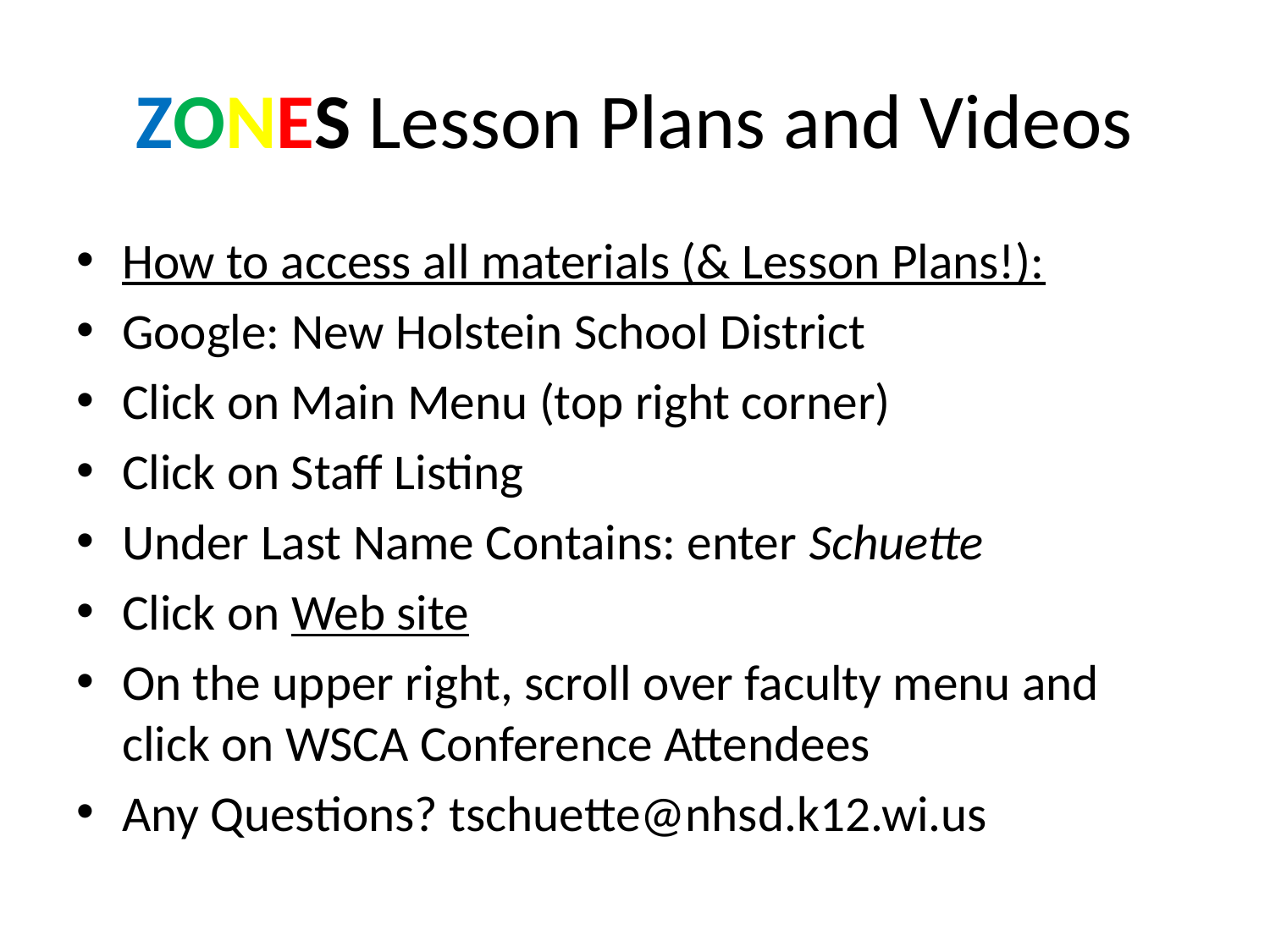

# ZONES Lesson Plans and Videos
How to access all materials (& Lesson Plans!):
Google: New Holstein School District
Click on Main Menu (top right corner)
Click on Staff Listing
Under Last Name Contains: enter Schuette
Click on Web site
On the upper right, scroll over faculty menu and click on WSCA Conference Attendees
Any Questions? tschuette@nhsd.k12.wi.us